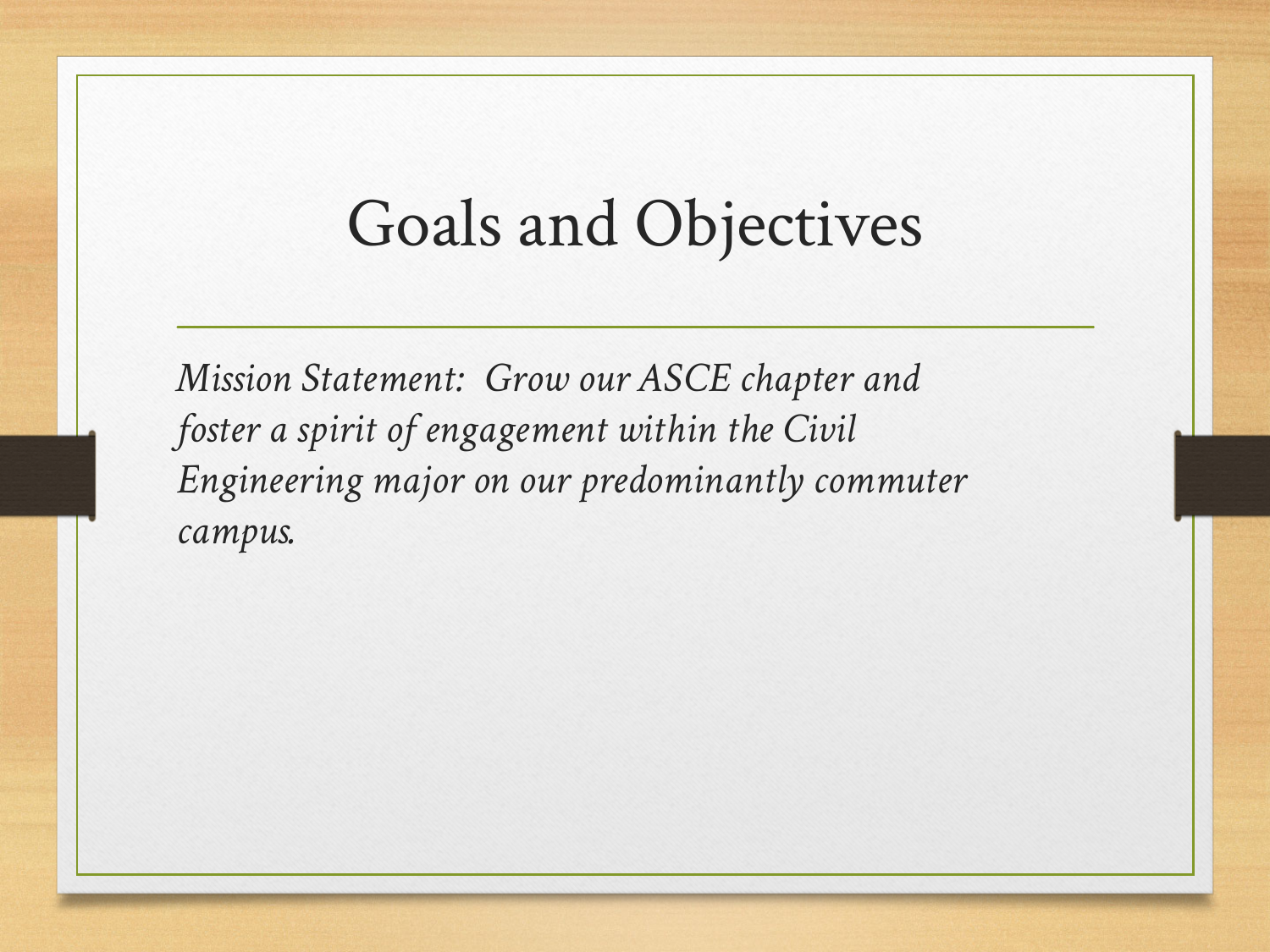

# Goals and Objectives
Mission Statement:  Grow our ASCE chapter and foster a spirit of engagement within the Civil Engineering major on our predominantly commuter campus.